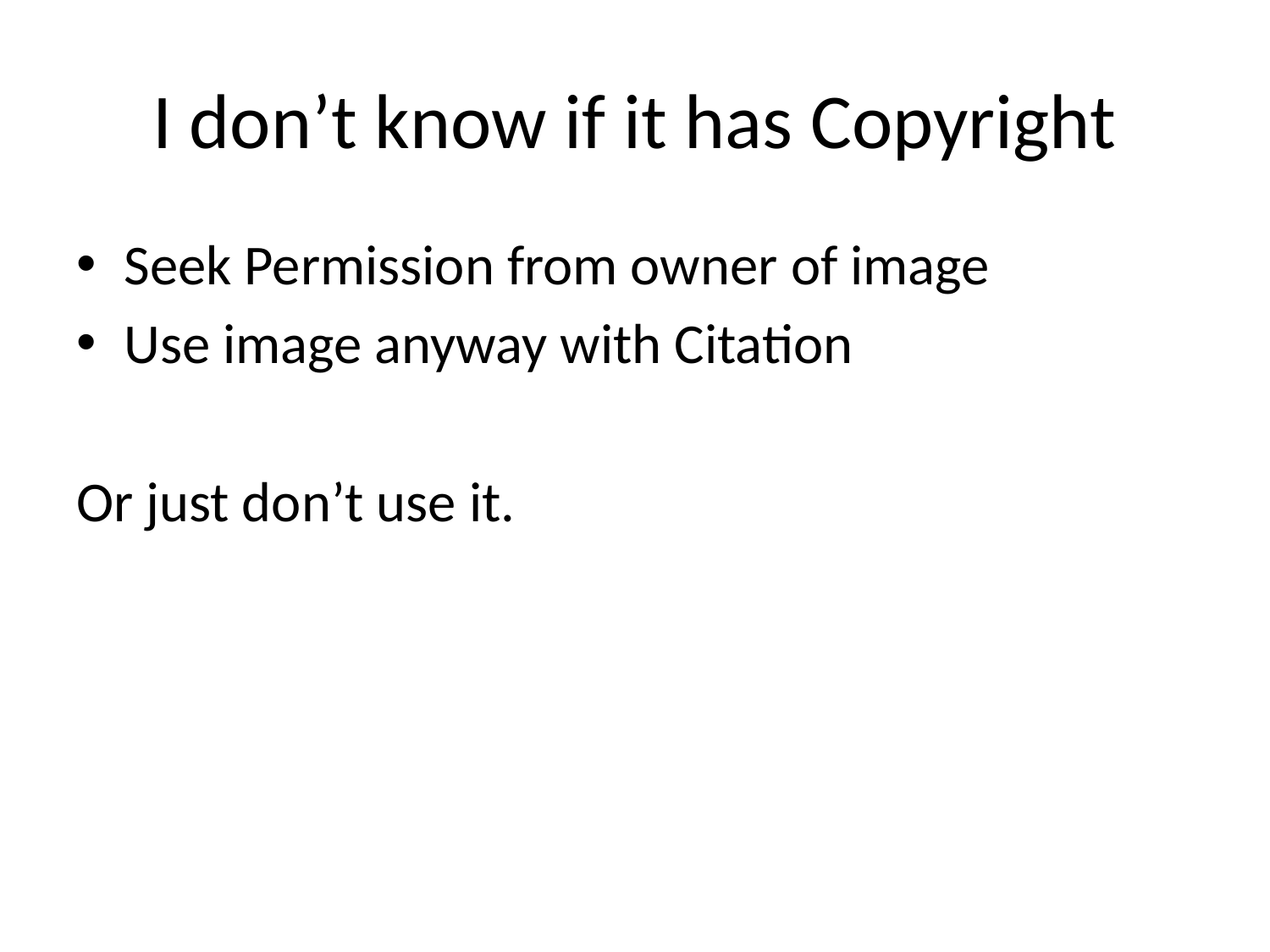

# I don’t know if it has Copyright
Seek Permission from owner of image
Use image anyway with Citation

Or just don’t use it.